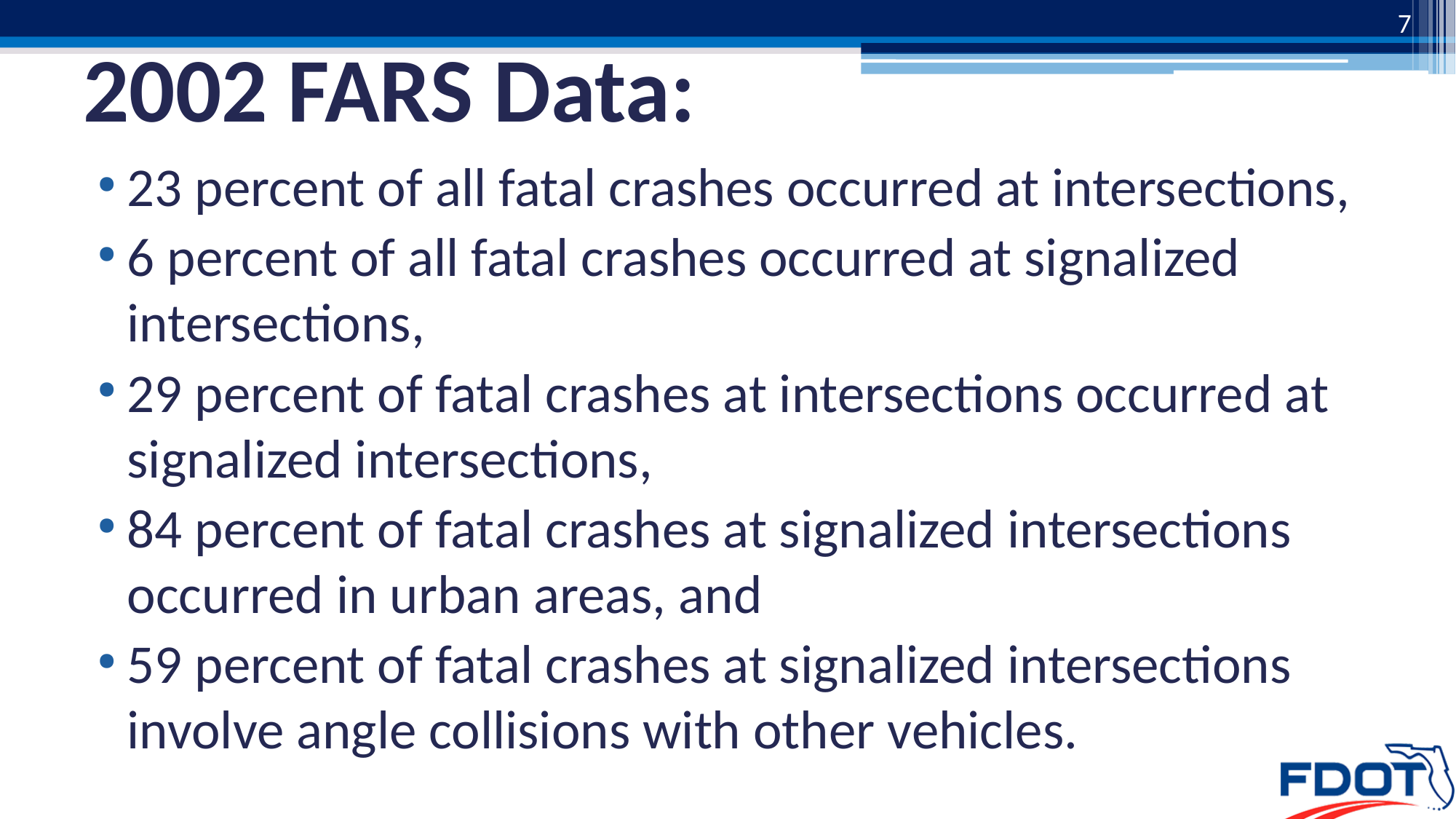

7
# 2002 FARS Data:
23 percent of all fatal crashes occurred at intersections,
6 percent of all fatal crashes occurred at signalized intersections,
29 percent of fatal crashes at intersections occurred at signalized intersections,
84 percent of fatal crashes at signalized intersections occurred in urban areas, and
59 percent of fatal crashes at signalized intersections involve angle collisions with other vehicles.